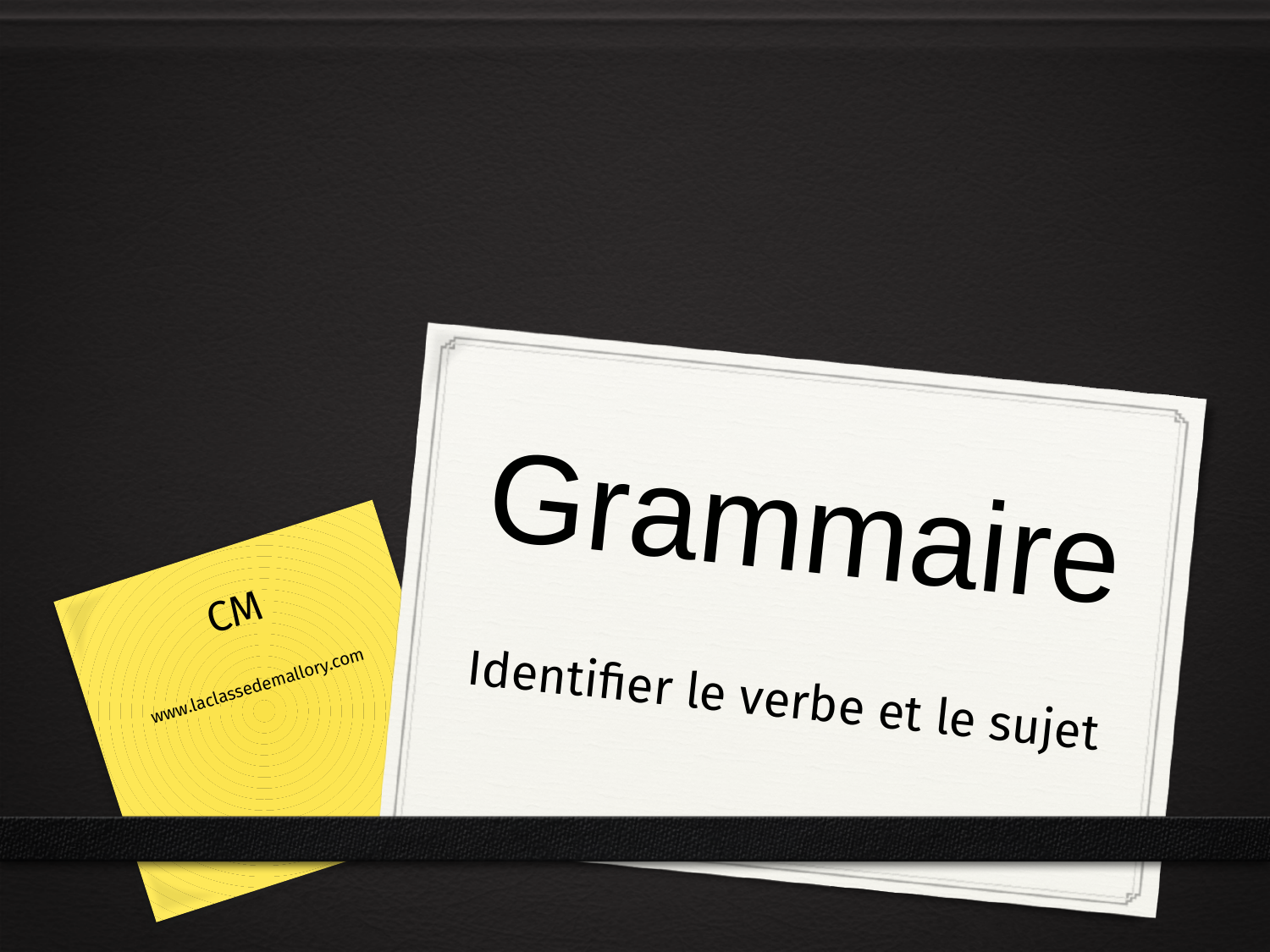

# Grammaire
CM

www.laclassedemallory.com
Identifier le verbe et le sujet